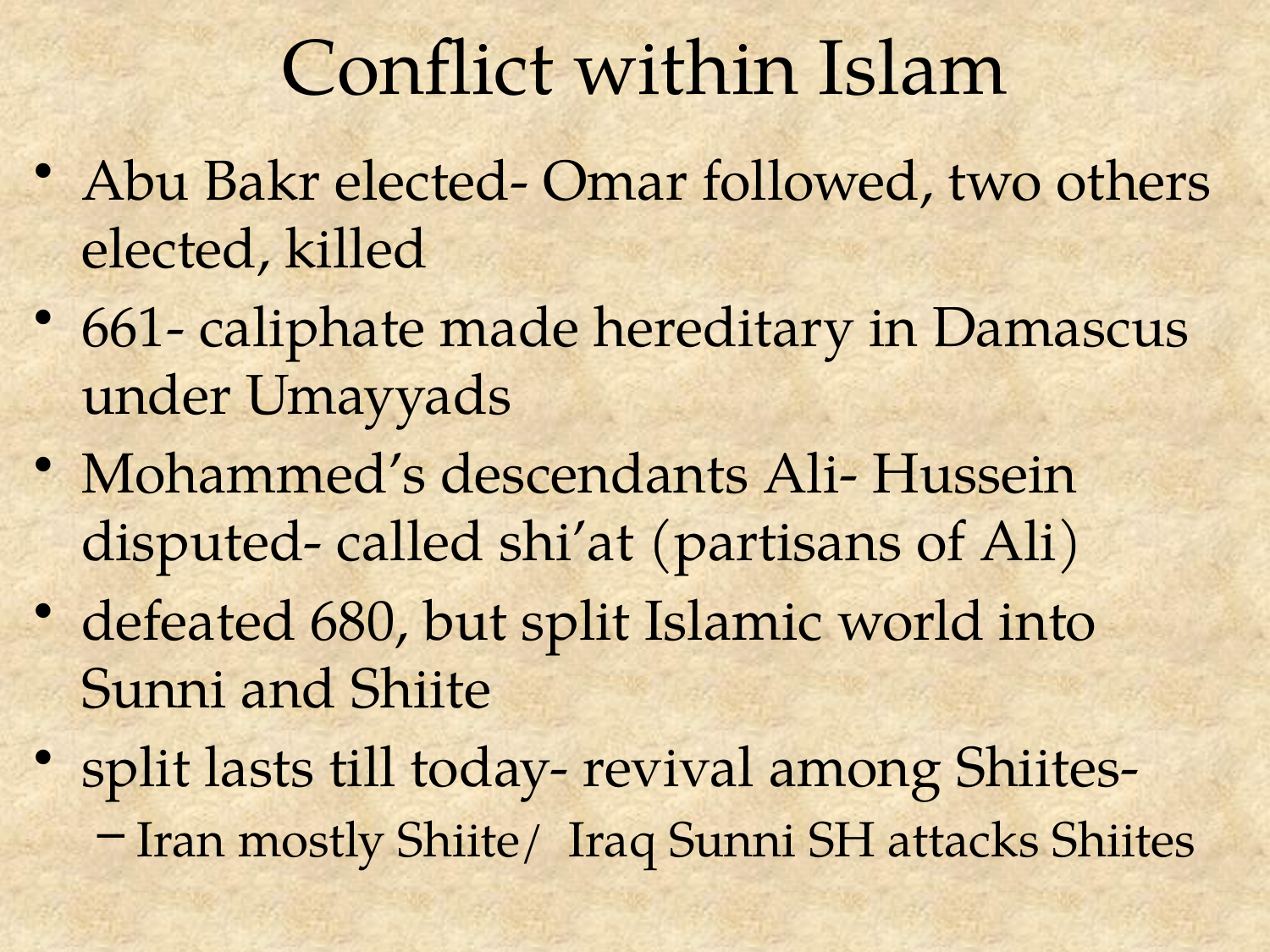

# Conflict within Islam
Abu Bakr elected- Omar followed, two others elected, killed
661- caliphate made hereditary in Damascus under Umayyads
Mohammed’s descendants Ali- Hussein disputed- called shi’at (partisans of Ali)
defeated 680, but split Islamic world into Sunni and Shiite
split lasts till today- revival among Shiites-
Iran mostly Shiite/  Iraq Sunni SH attacks Shiites